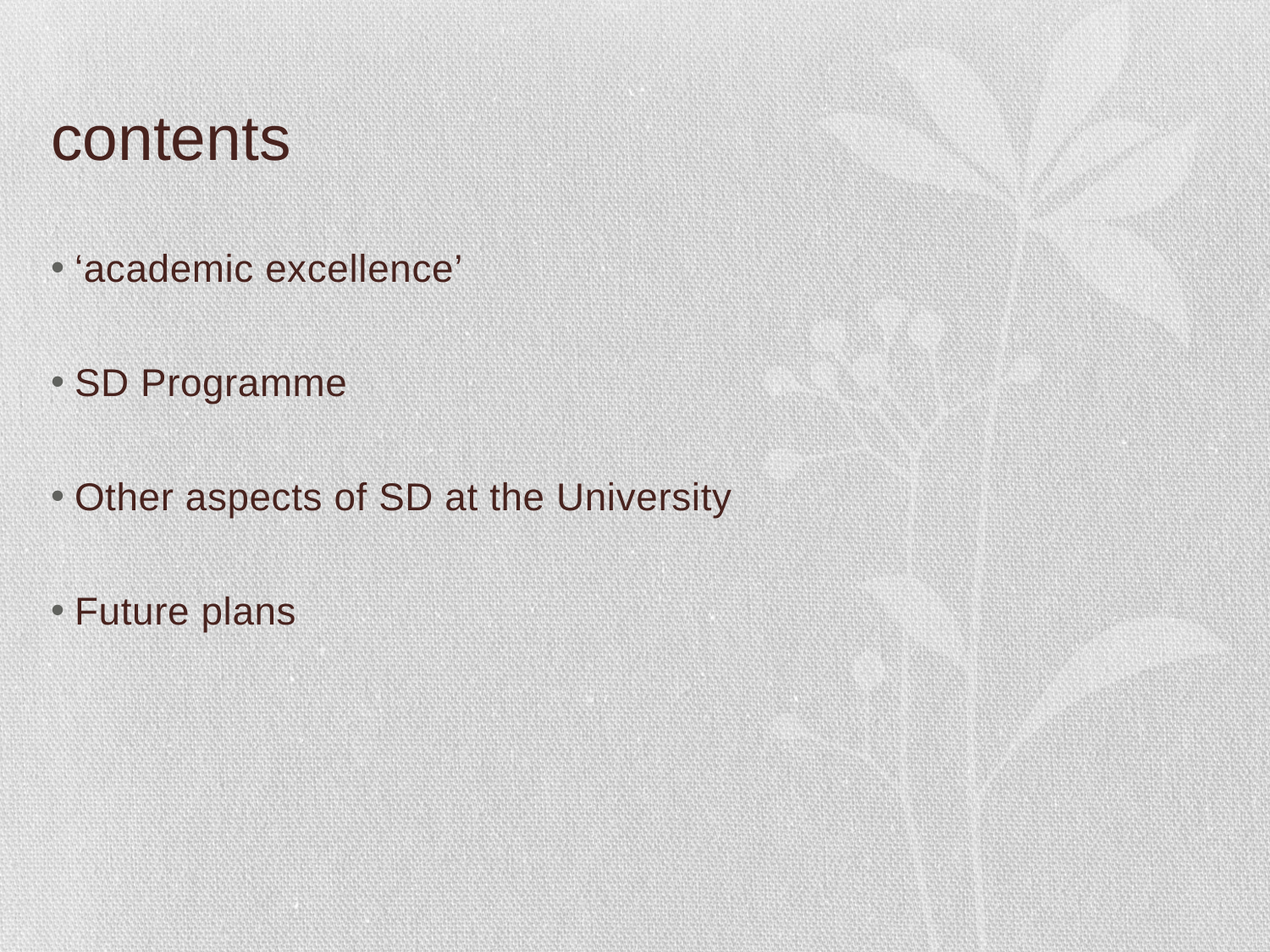

# contents

‘academic excellence’

SD Programme

Other aspects of SD at the University

Future plans